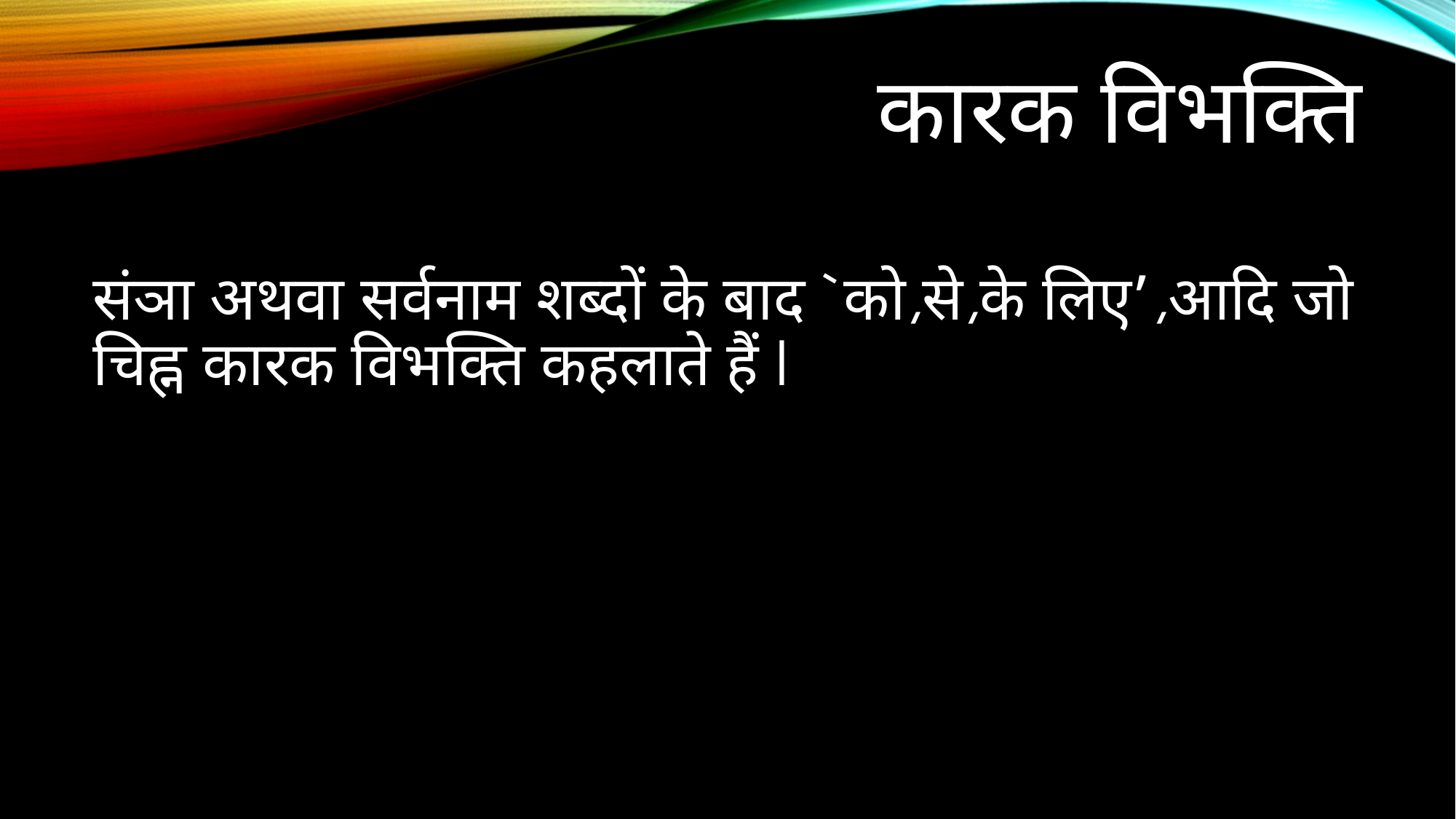

# कारक विभक्ति
संञा अथवा सर्वनाम शब्दों के बाद `को,से,के लिए’,आदि जो चिह्न कारक विभक्ति कहलाते हैं I